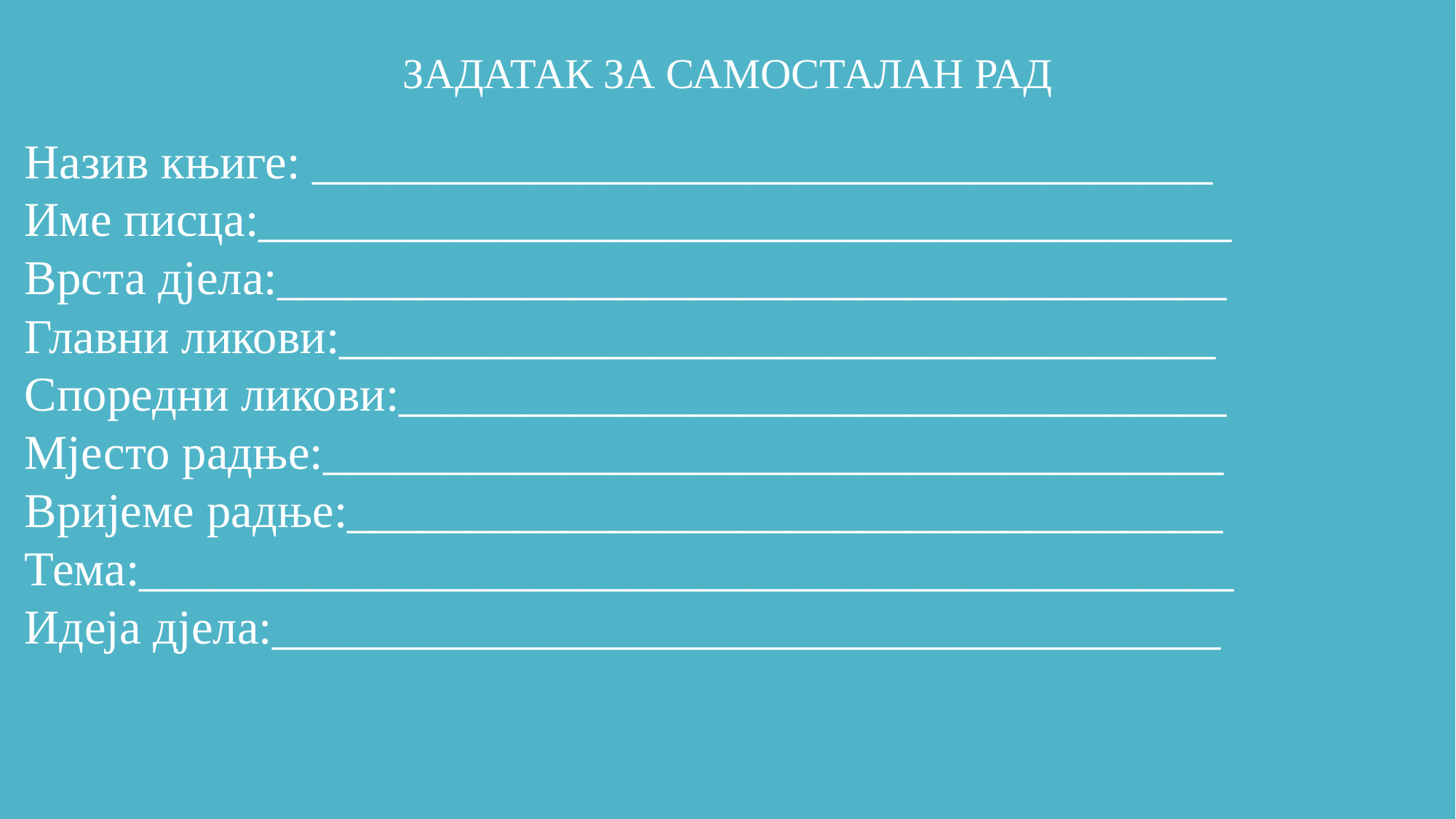

ЗАДАТАК ЗА САМОСТАЛАН РАД
Назив књиге: _____________________________________
Име писца:________________________________________
Врста дјела:_______________________________________
Главни ликови:____________________________________
Споредни ликови:__________________________________
Мјесто радње:_____________________________________
Вријеме радње:____________________________________
Тема:_____________________________________________
Идеја дјела:_______________________________________